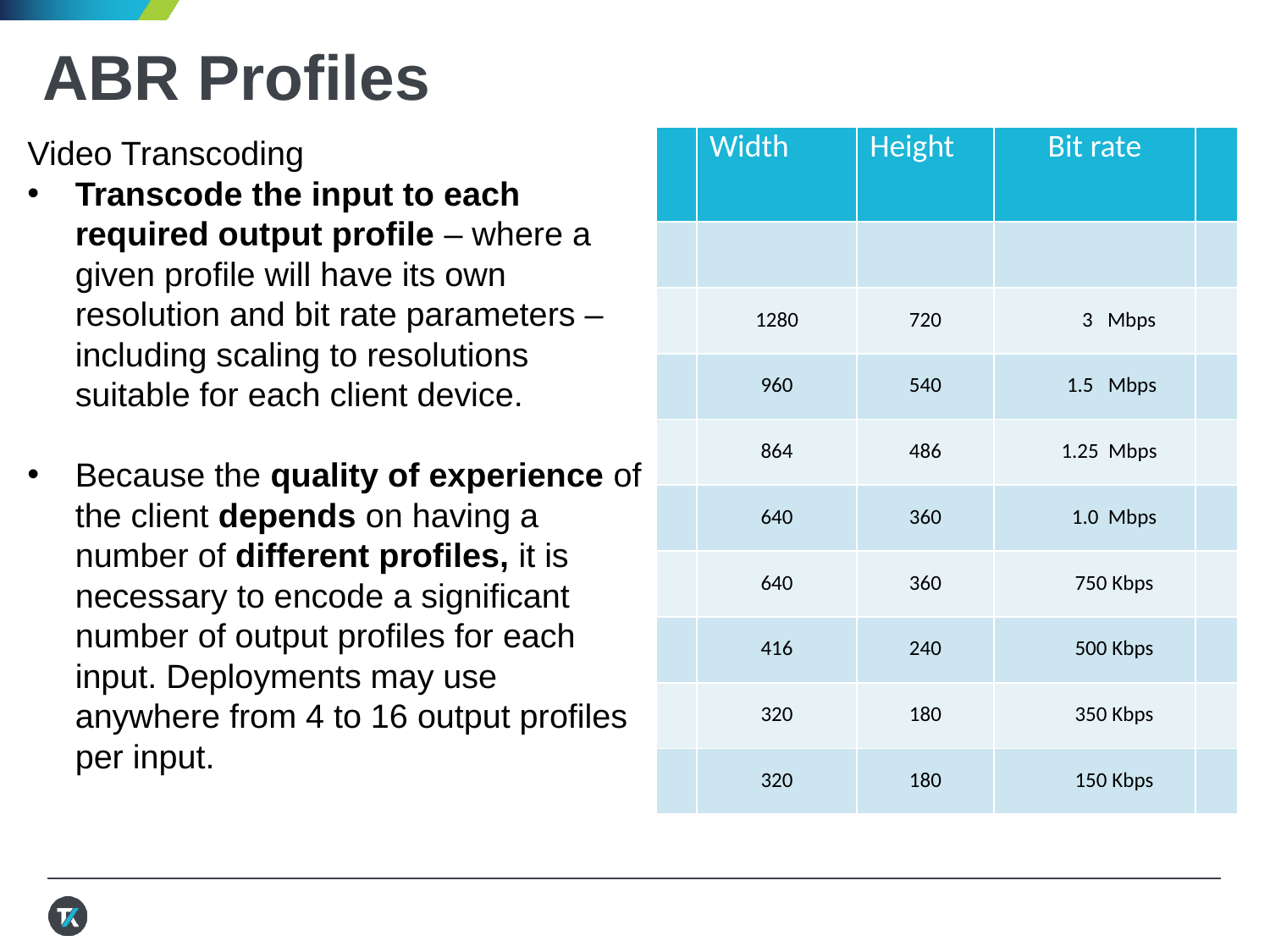

# ABR Profiles
Video Transcoding
Transcode the input to each required output profile – where a given profile will have its own resolution and bit rate parameters – including scaling to resolutions suitable for each client device.

Because the quality of experience of the client depends on having a number of different profiles, it is necessary to encode a significant number of output profiles for each input. Deployments may use anywhere from 4 to 16 output profiles per input.

|  | Width | Height | Bit rate |  |
| --- | --- | --- | --- | --- |
|  |  |  |  |  |
|  | 1280 | 720 | 3 Mbps |  |
|  | 960 | 540 | 1.5 Mbps |  |
|  | 864 | 486 | 1.25 Mbps |  |
|  | 640 | 360 | 1.0 Mbps |  |
|  | 640 | 360 | 750 Kbps |  |
|  | 416 | 240 | 500 Kbps |  |
|  | 320 | 180 | 350 Kbps |  |
|  | 320 | 180 | 150 Kbps |  |